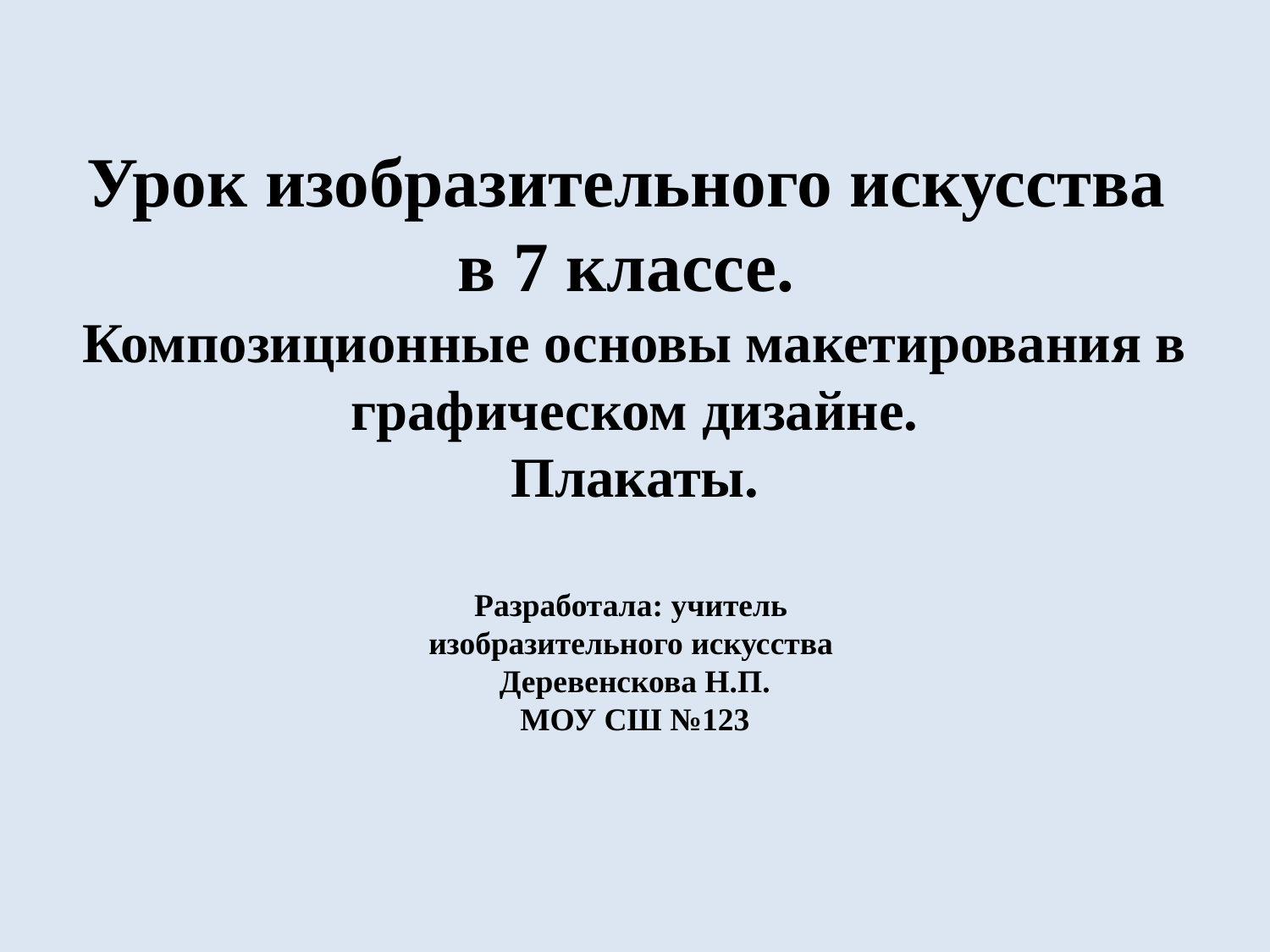

# Урок изобразительного искусства в 7 классе. Композиционные основы макетирования в графическом дизайне. Плакаты. Разработала: учитель изобразительного искусства Деревенскова Н.П. МОУ СШ №123